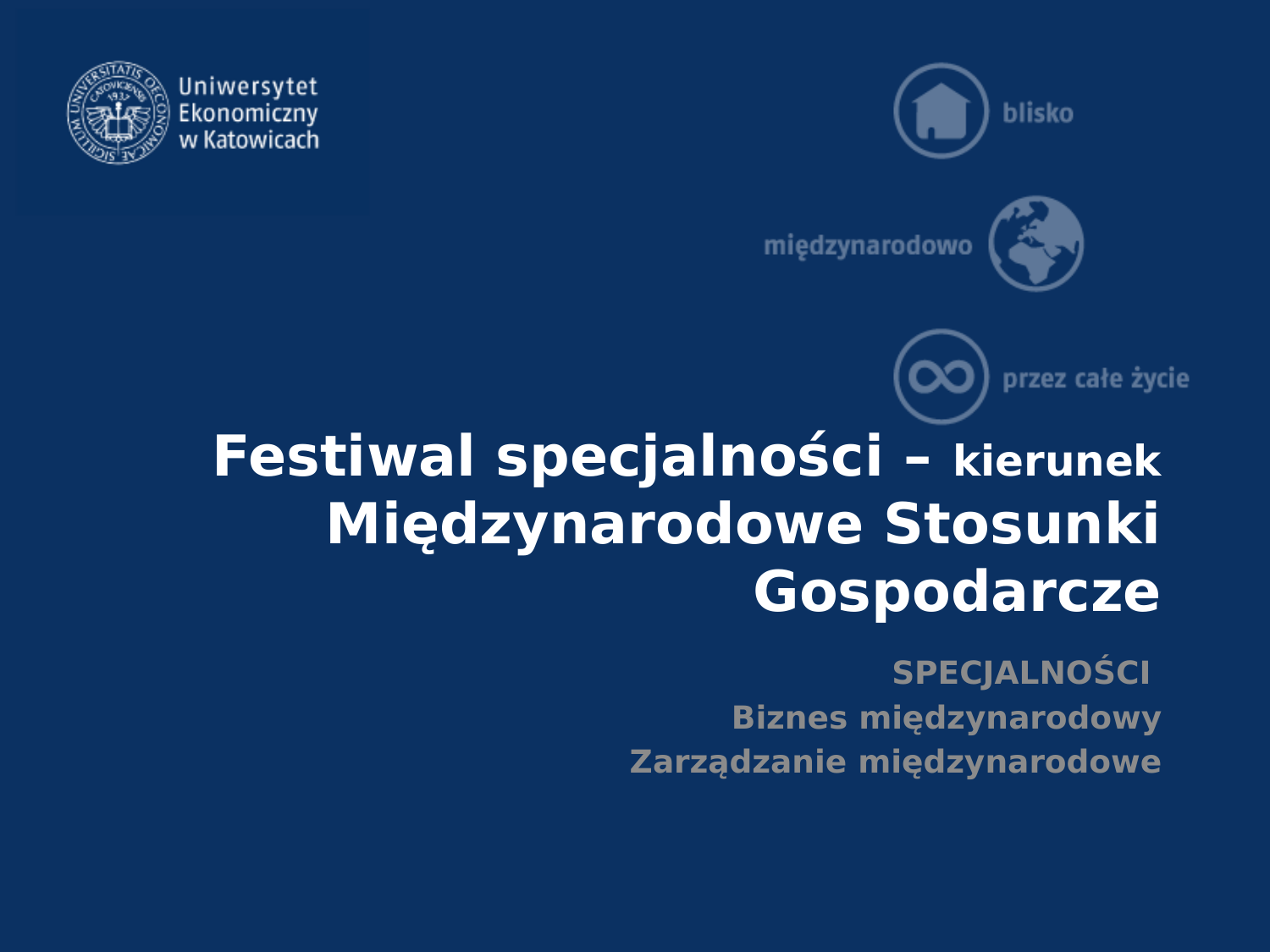

# Festiwal specjalności – kierunek Międzynarodowe Stosunki Gospodarcze
 SPECJALNOŚCI
Biznes międzynarodowy
Zarządzanie międzynarodowe